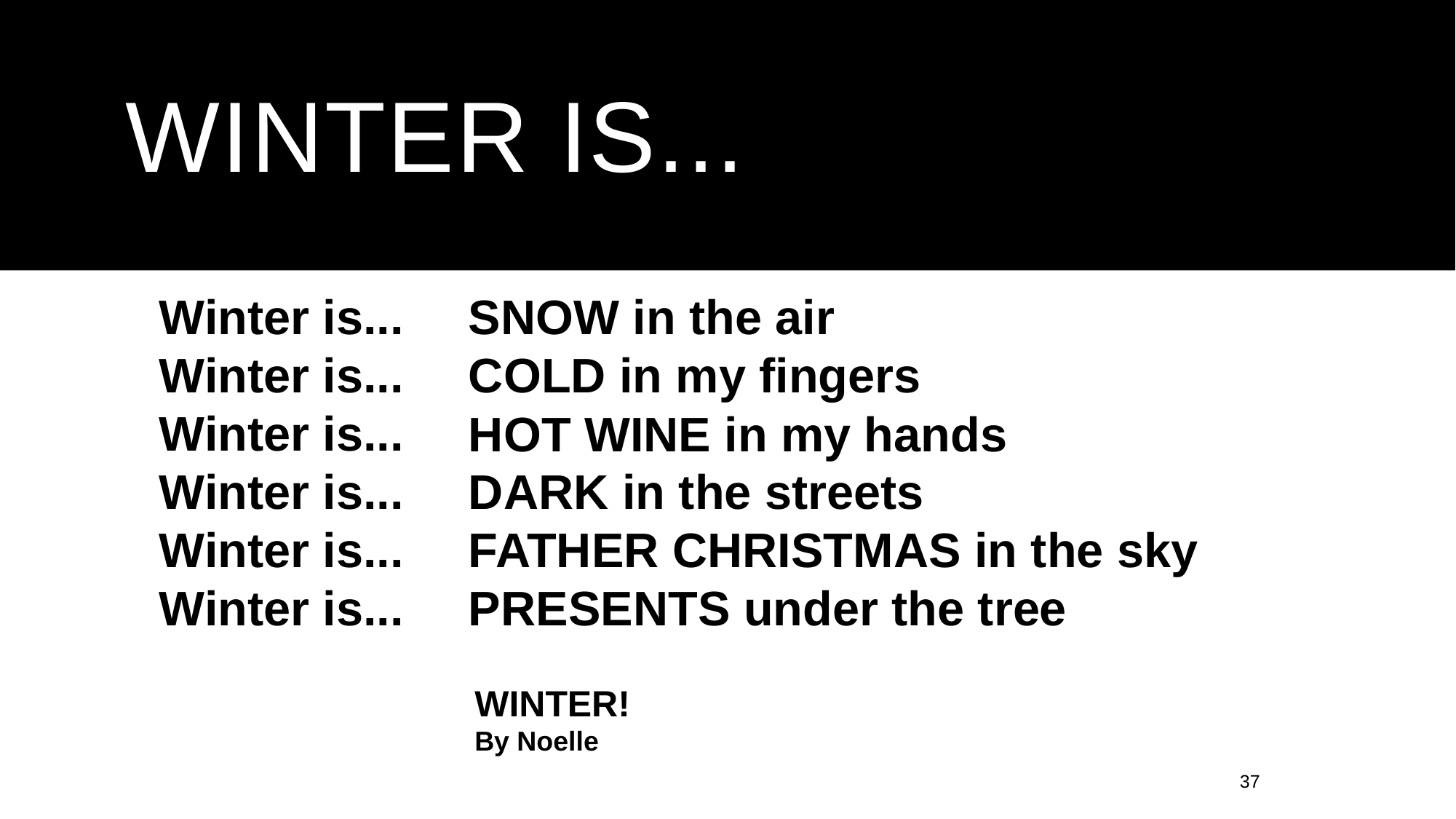

# WINTER is...
Winter is...
Winter is...
Winter is...
Winter is...
Winter is...
Winter is...
SNOW in the air
COLD in my fingers
HOT WINE in my hands
DARK in the streets
FATHER CHRISTMAS in the sky
PRESENTS under the tree

WINTER!​
By Noelle
37